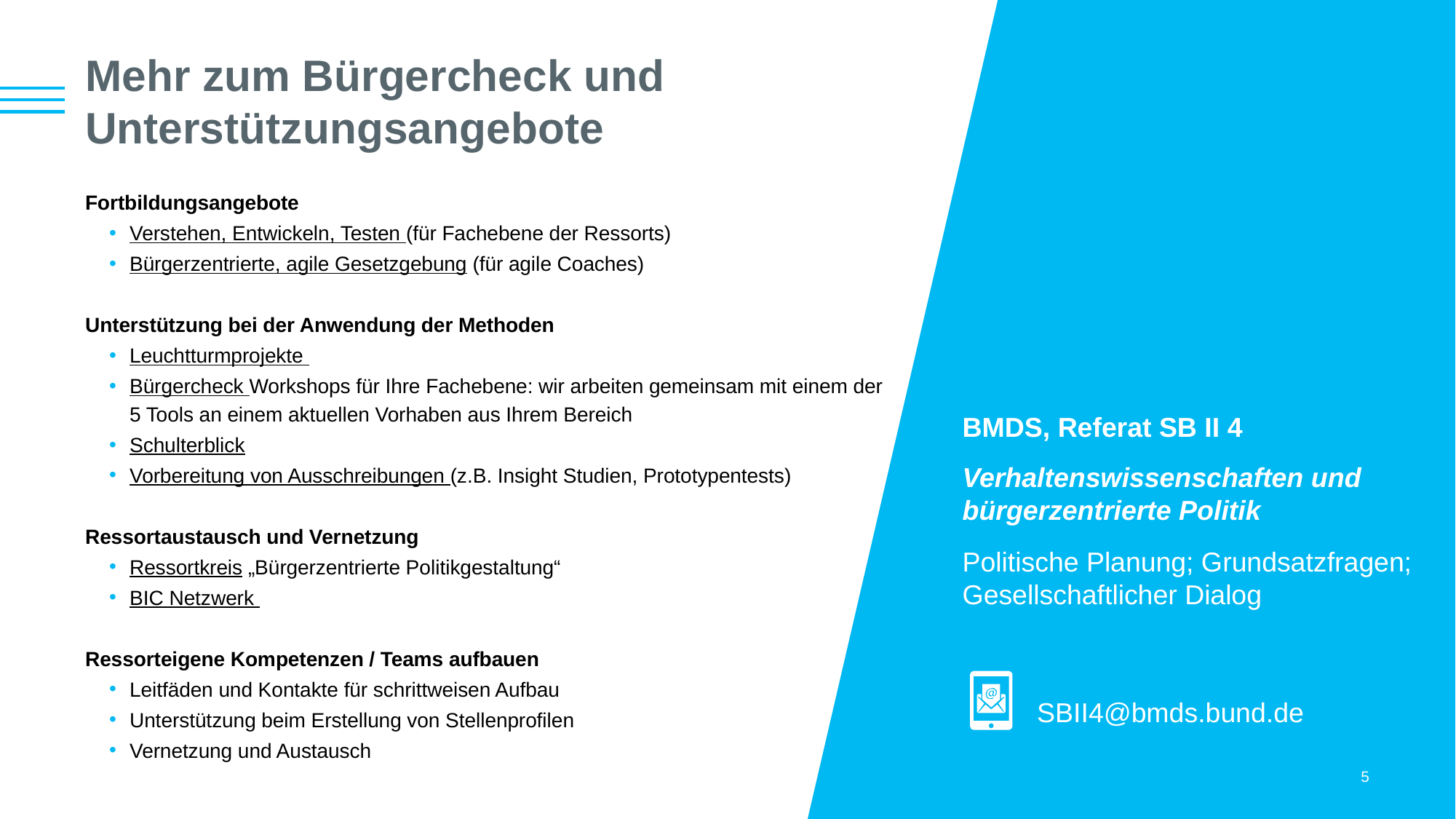

# Mehr zum Bürgercheck und Unterstützungsangebote
Fortbildungsangebote
Verstehen, Entwickeln, Testen (für Fachebene der Ressorts)
Bürgerzentrierte, agile Gesetzgebung (für agile Coaches)

Unterstützung bei der Anwendung der Methoden
Leuchtturmprojekte
Bürgercheck Workshops für Ihre Fachebene: wir arbeiten gemeinsam mit einem der 5 Tools an einem aktuellen Vorhaben aus Ihrem Bereich
Schulterblick
Vorbereitung von Ausschreibungen (z.B. Insight Studien, Prototypentests)

Ressortaustausch und Vernetzung
Ressortkreis „Bürgerzentrierte Politikgestaltung“
BIC Netzwerk

Ressorteigene Kompetenzen / Teams aufbauen
Leitfäden und Kontakte für schrittweisen Aufbau
Unterstützung beim Erstellung von Stellenprofilen
Vernetzung und Austausch

BMDS, Referat SB II 4
Verhaltenswissenschaften und
bürgerzentrierte Politik
Politische Planung; Grundsatzfragen; Gesellschaftlicher Dialog

SBII4@bmds.bund.de
5